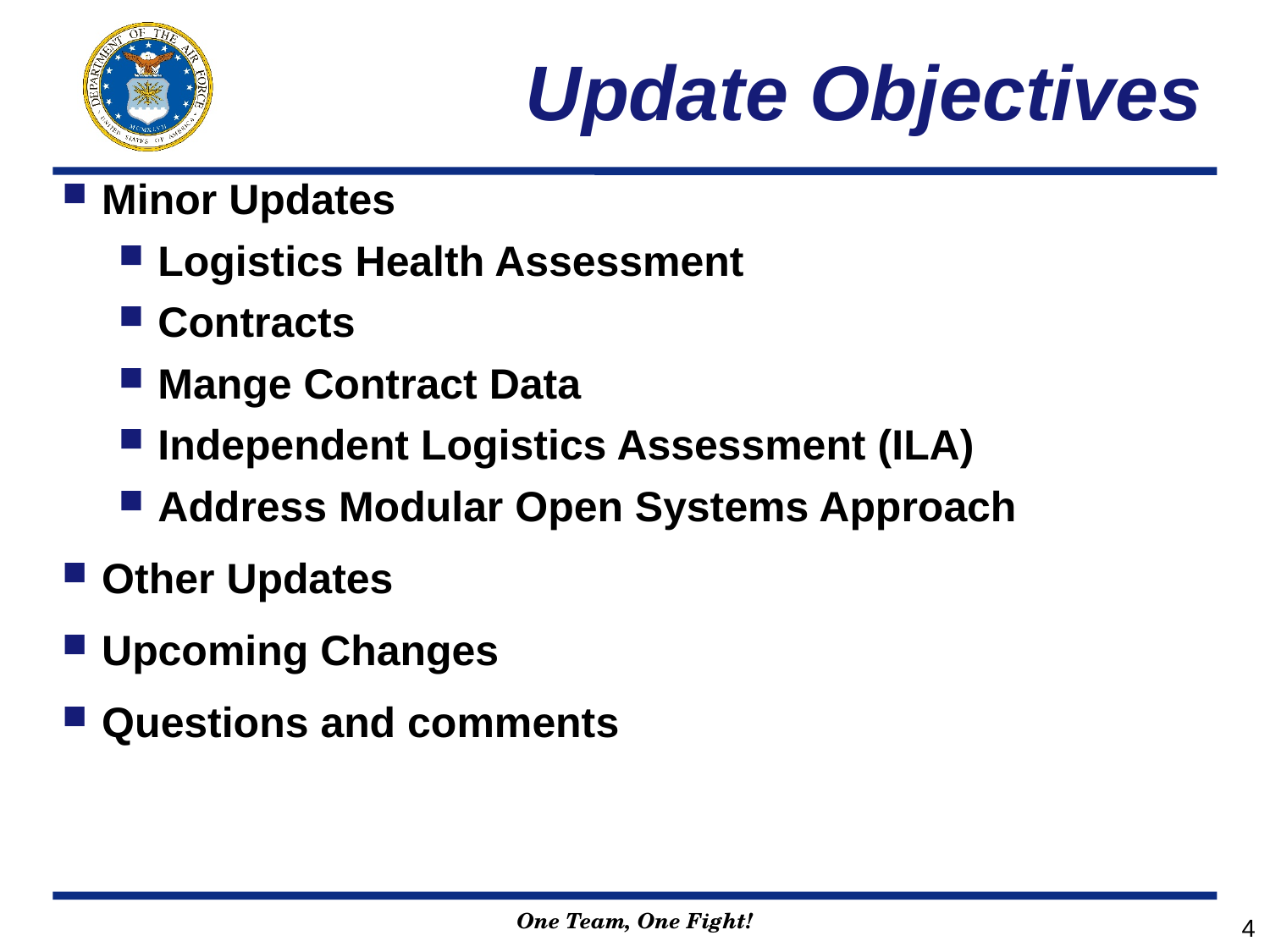

# Update Objectives
Minor Updates
Logistics Health Assessment
Contracts
Mange Contract Data
Independent Logistics Assessment (ILA)
Address Modular Open Systems Approach
Other Updates
Upcoming Changes
Questions and comments
4